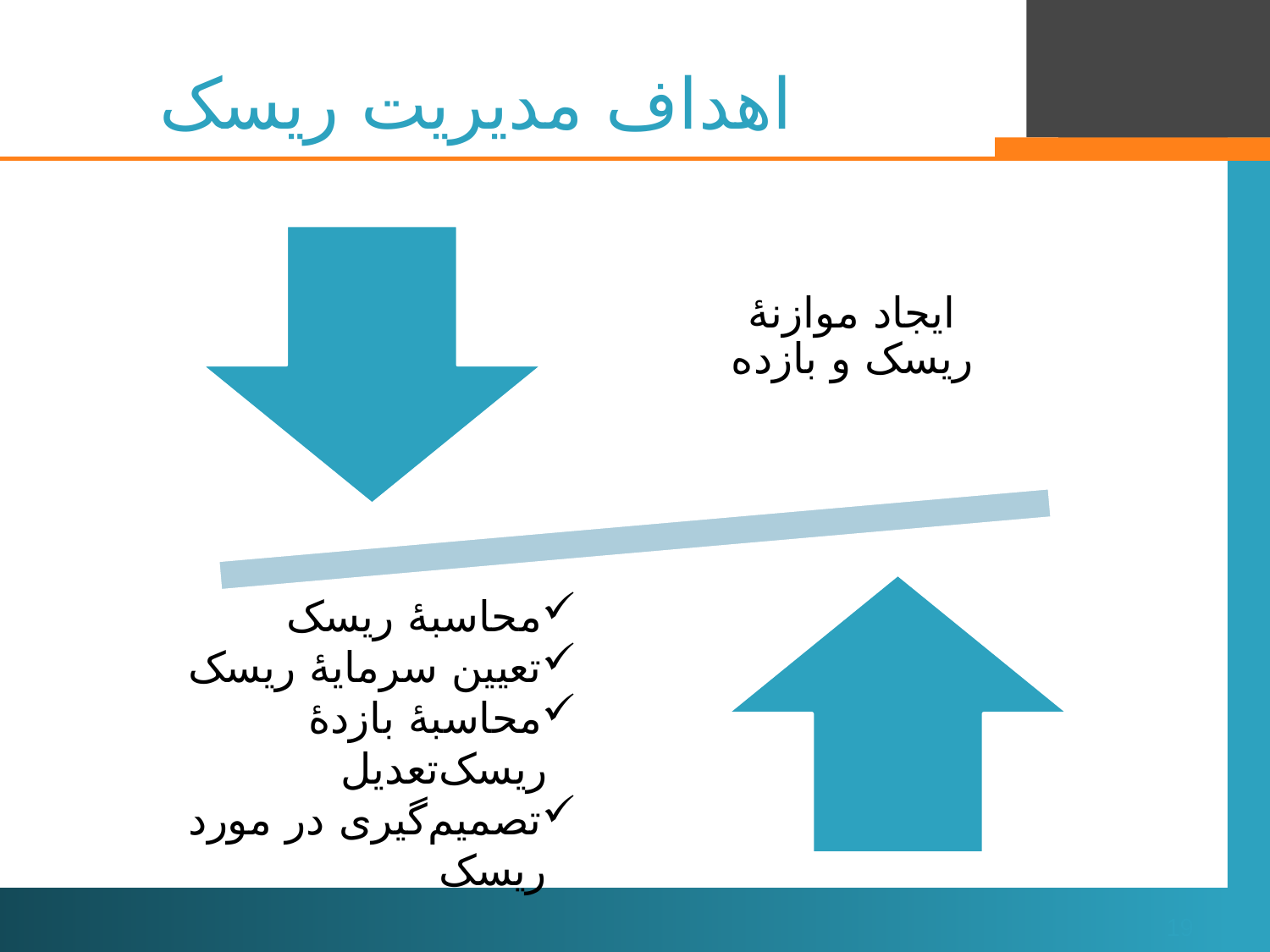

# اهداف مدیریت ریسک
ایجاد موازنۀ ریسک و بازده

محاسبۀ ریسک
تعیین سرمایۀ ریسک
محاسبۀ بازدۀ ریسک‌تعدیل
تصمیم‌گیری در مورد ریسک

19